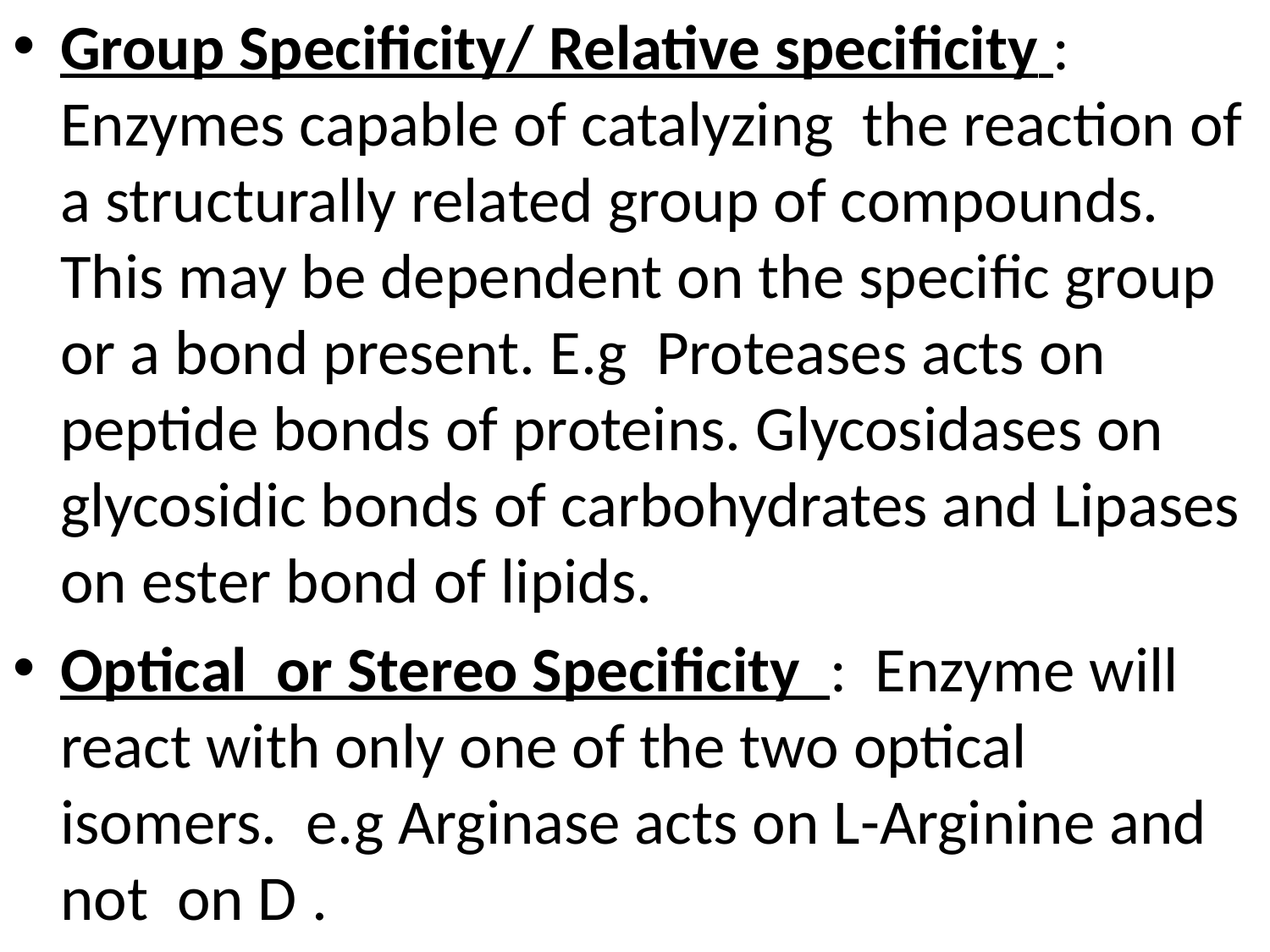

Group Specificity/ Relative specificity : Enzymes capable of catalyzing  the reaction of a structurally related group of compounds. This may be dependent on the specific group or a bond present. E.g  Proteases acts on peptide bonds of proteins. Glycosidases on glycosidic bonds of carbohydrates and Lipases on ester bond of lipids.
Optical  or Stereo Specificity  :  Enzyme will react with only one of the two optical isomers.  e.g Arginase acts on L-Arginine and not  on D .